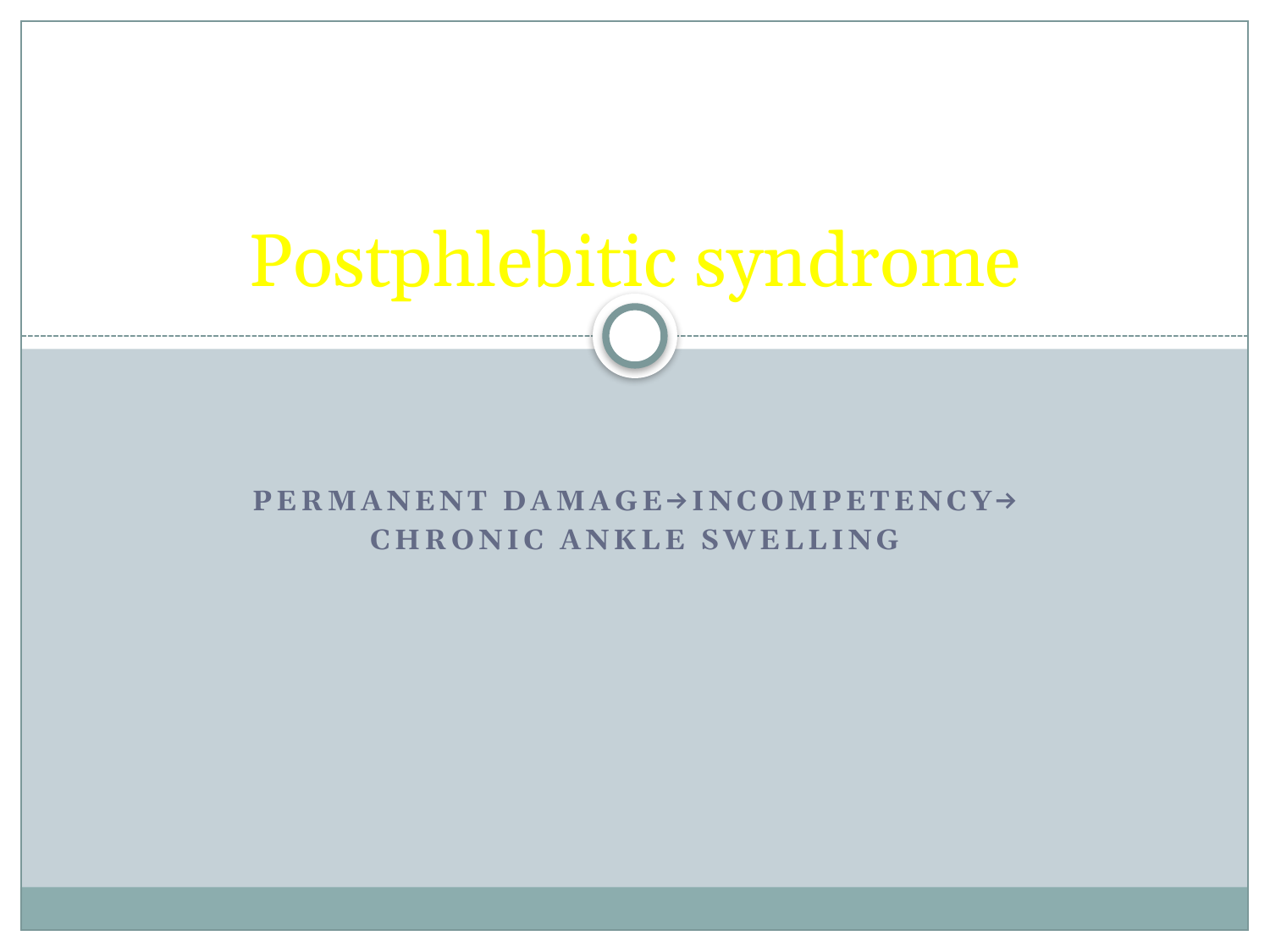

# Postphlebitic syndrome
Permanent damage→incompetency→
Chronic ankle swelling